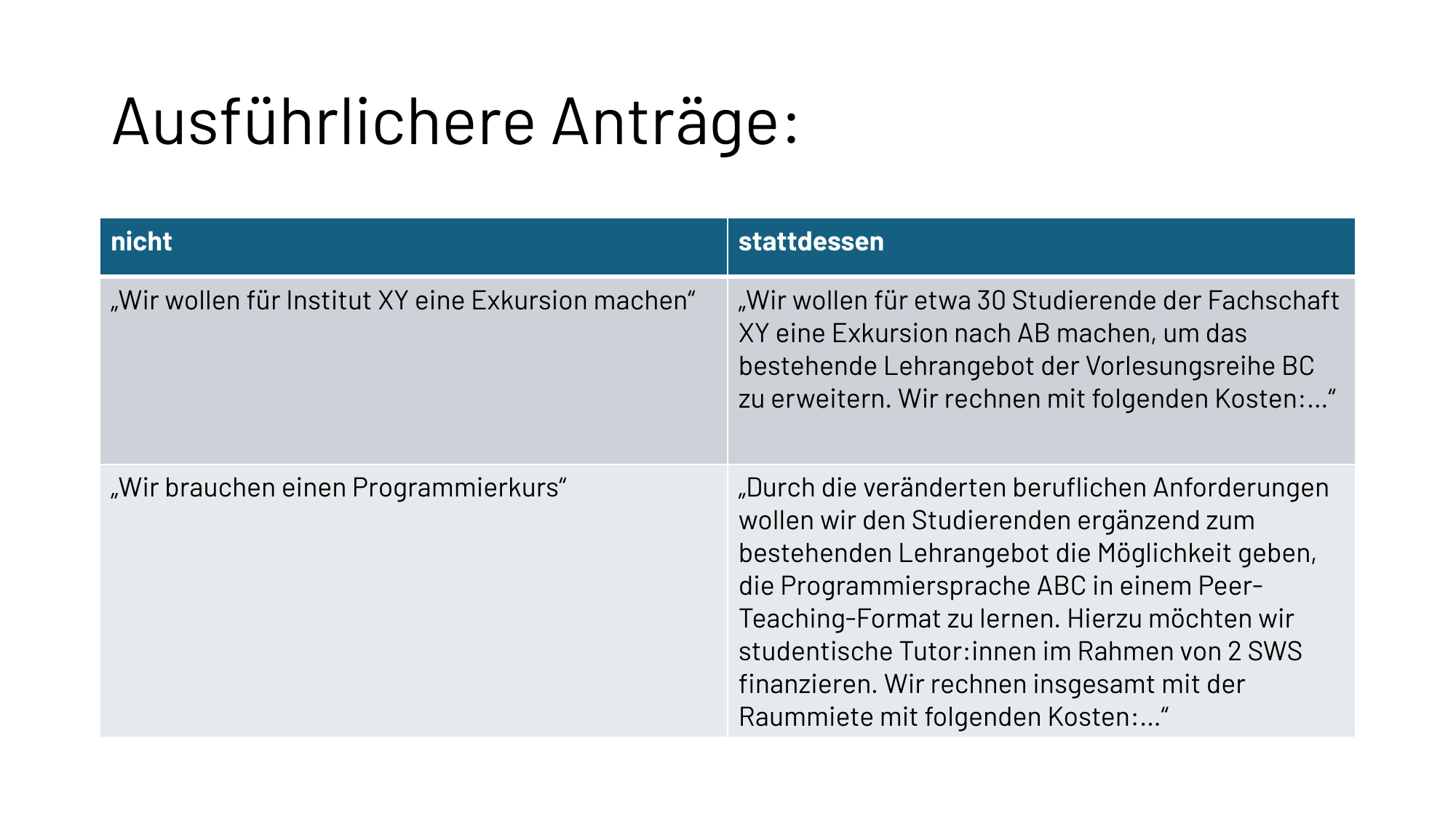

# Ausführlichere Anträge:
| nicht | stattdessen |
| --- | --- |
| „Wir wollen für Institut XY eine Exkursion machen“ | „Wir wollen für etwa 30 Studierende der Fachschaft XY eine Exkursion nach AB machen, um das bestehende Lehrangebot der Vorlesungsreihe BC zu erweitern. Wir rechnen mit folgenden Kosten:…“ |
| „Wir brauchen einen Programmierkurs“ | „Durch die veränderten beruflichen Anforderungen wollen wir den Studierenden ergänzend zum bestehenden Lehrangebot die Möglichkeit geben, die Programmiersprache ABC in einem Peer-Teaching-Format zu lernen. Hierzu möchten wir studentische Tutor:innen im Rahmen von 2 SWS finanzieren. Wir rechnen insgesamt mit der Raummiete mit folgenden Kosten:…“ |